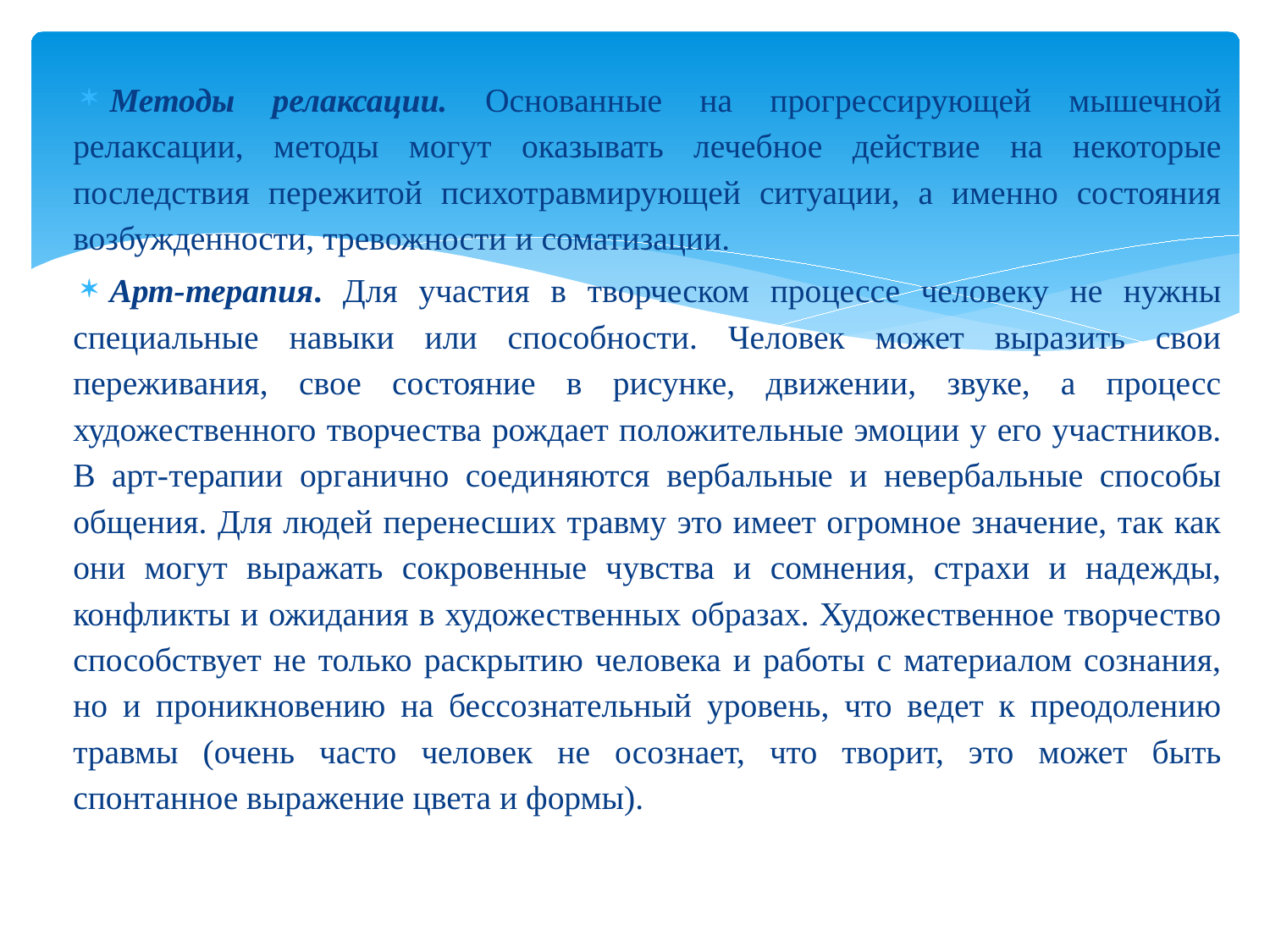

Методы релаксации. Основанные на прогрессирующей мышечной релаксации, методы могут оказывать лечебное действие на некоторые последствия пережитой психотравмирующей ситуации, а именно состояния возбужденности, тревожности и соматизации.
Арт-терапия. Для участия в творческом процессе человеку не нужны специальные навыки или способности. Человек может выразить свои переживания, свое состояние в рисунке, движении, звуке, а процесс художественного творчества рождает положительные эмоции у его участников. В арт-терапии органично соединяются вербальные и невербальные способы общения. Для людей перенесших травму это имеет огромное значение, так как они могут выражать сокровенные чувства и сомнения, страхи и надежды, конфликты и ожидания в художественных образах. Художественное творчество способствует не только раскрытию человека и работы с материалом сознания, но и проникновению на бессознательный уровень, что ведет к преодолению травмы (очень часто человек не осознает, что творит, это может быть спонтанное выражение цвета и формы).